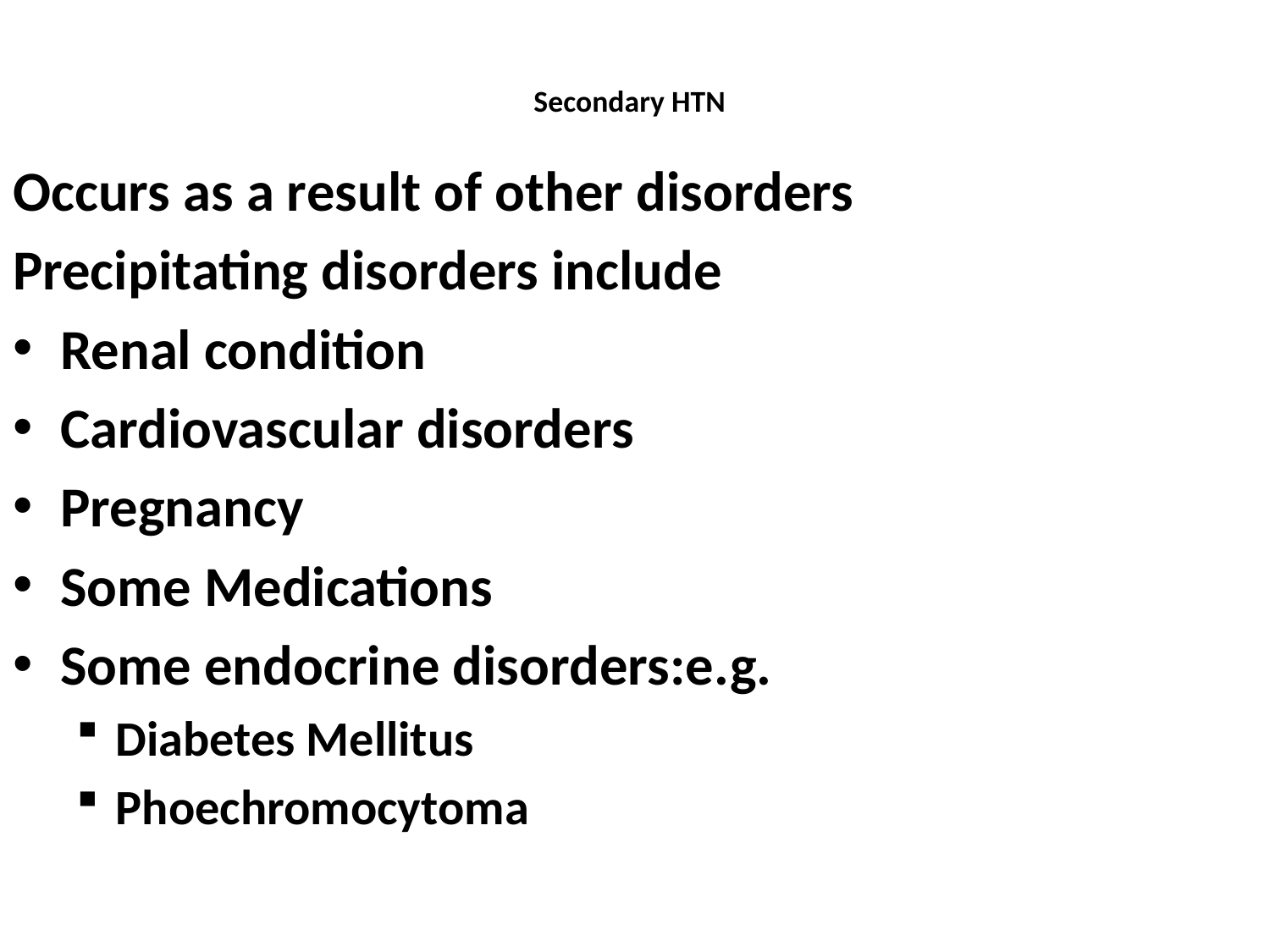

# Secondary HTN
Occurs as a result of other disorders
Precipitating disorders include
Renal condition
Cardiovascular disorders
Pregnancy
Some Medications
Some endocrine disorders:e.g.
Diabetes Mellitus
Phoechromocytoma